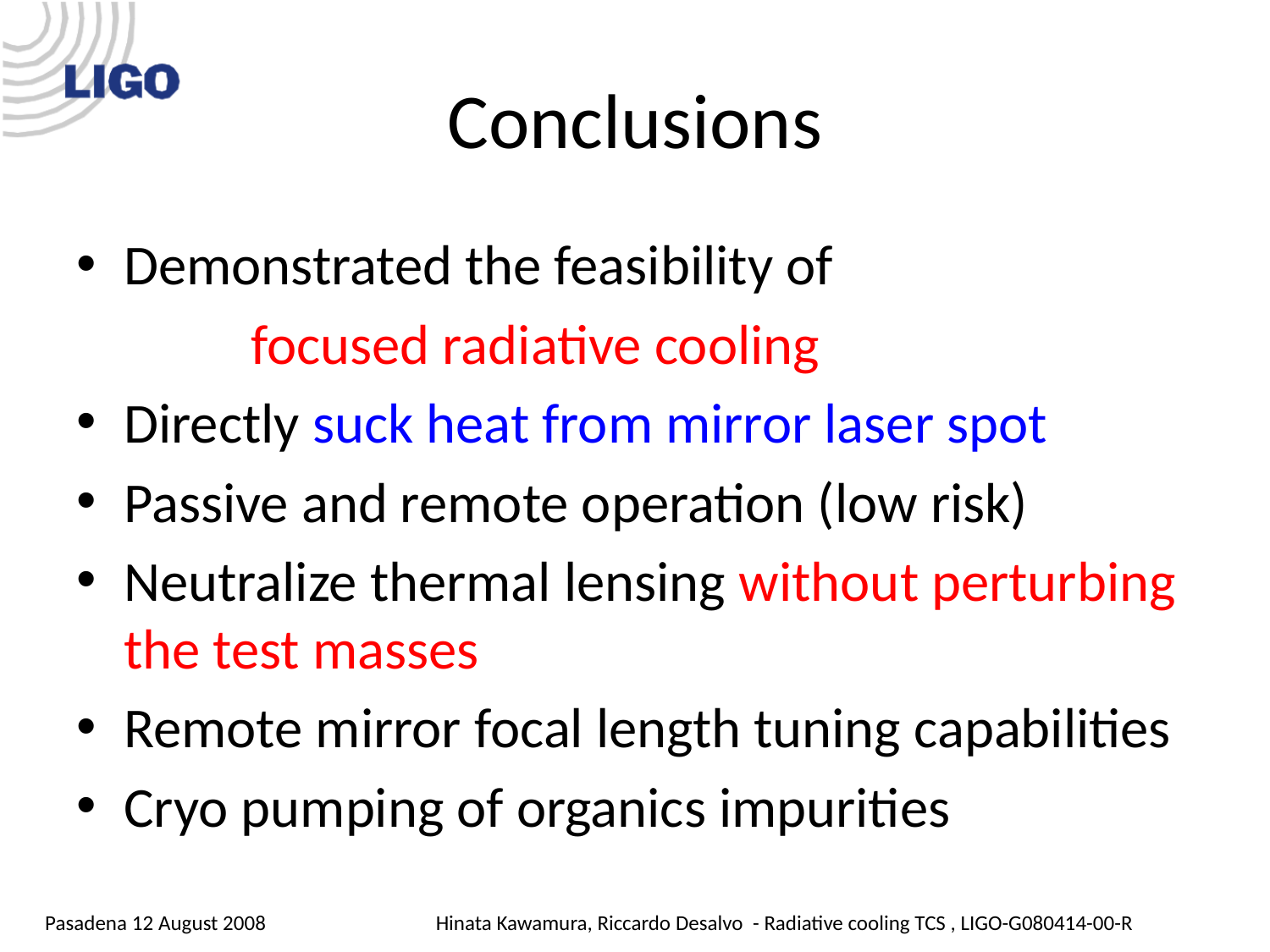

# Conclusions
Demonstrated the feasibility of
		focused radiative cooling
Directly suck heat from mirror laser spot
Passive and remote operation (low risk)
Neutralize thermal lensing without perturbing the test masses
Remote mirror focal length tuning capabilities
Cryo pumping of organics impurities